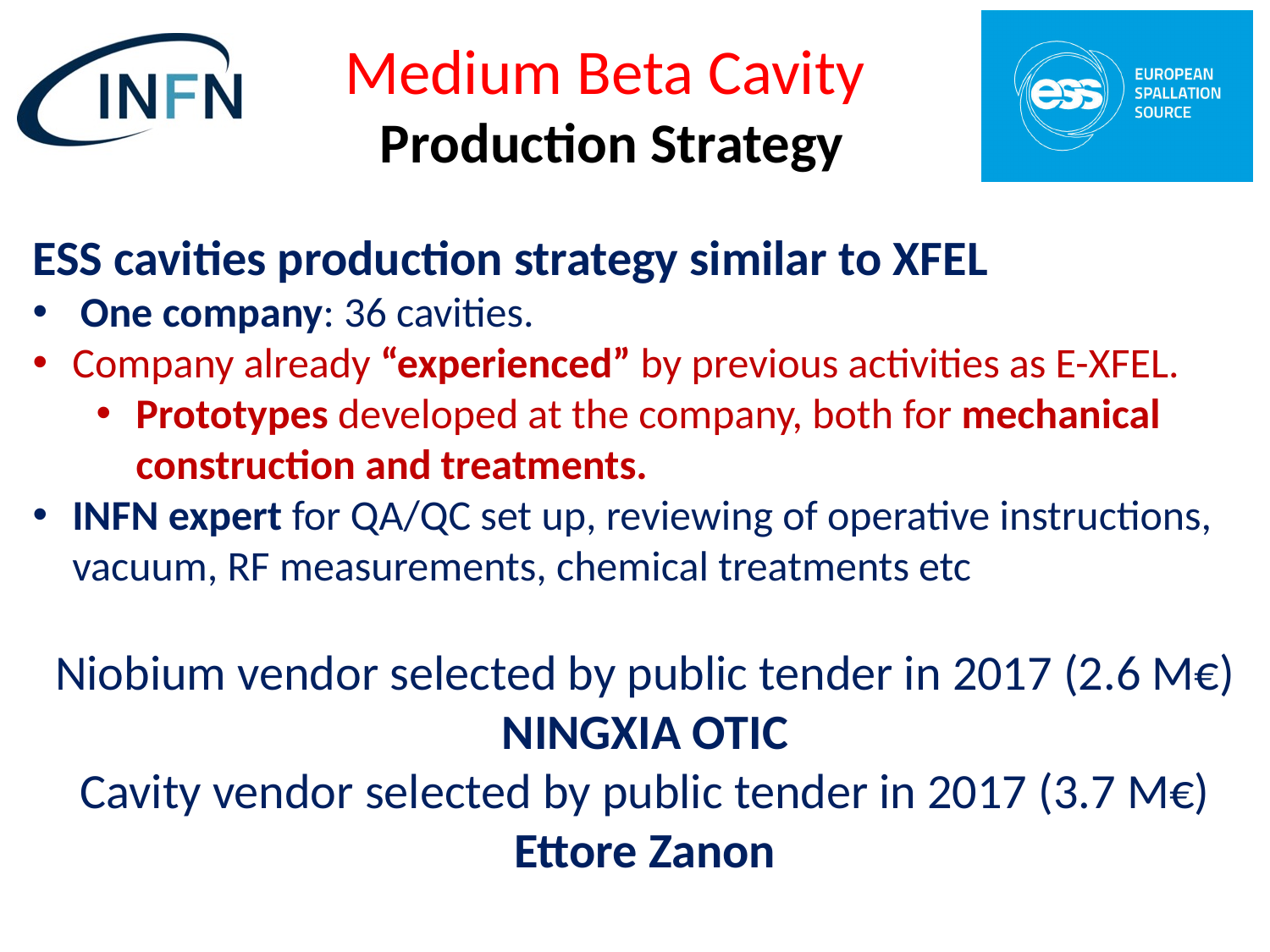

# Medium Beta Cavity Production Strategy

ESS cavities production strategy similar to XFEL
One company: 36 cavities.
Company already “experienced” by previous activities as E-XFEL.
Prototypes developed at the company, both for mechanical construction and treatments.
INFN expert for QA/QC set up, reviewing of operative instructions, vacuum, RF measurements, chemical treatments etc

Niobium vendor selected by public tender in 2017 (2.6 M€) NINGXIA OTIC
Cavity vendor selected by public tender in 2017 (3.7 M€)
Ettore Zanon